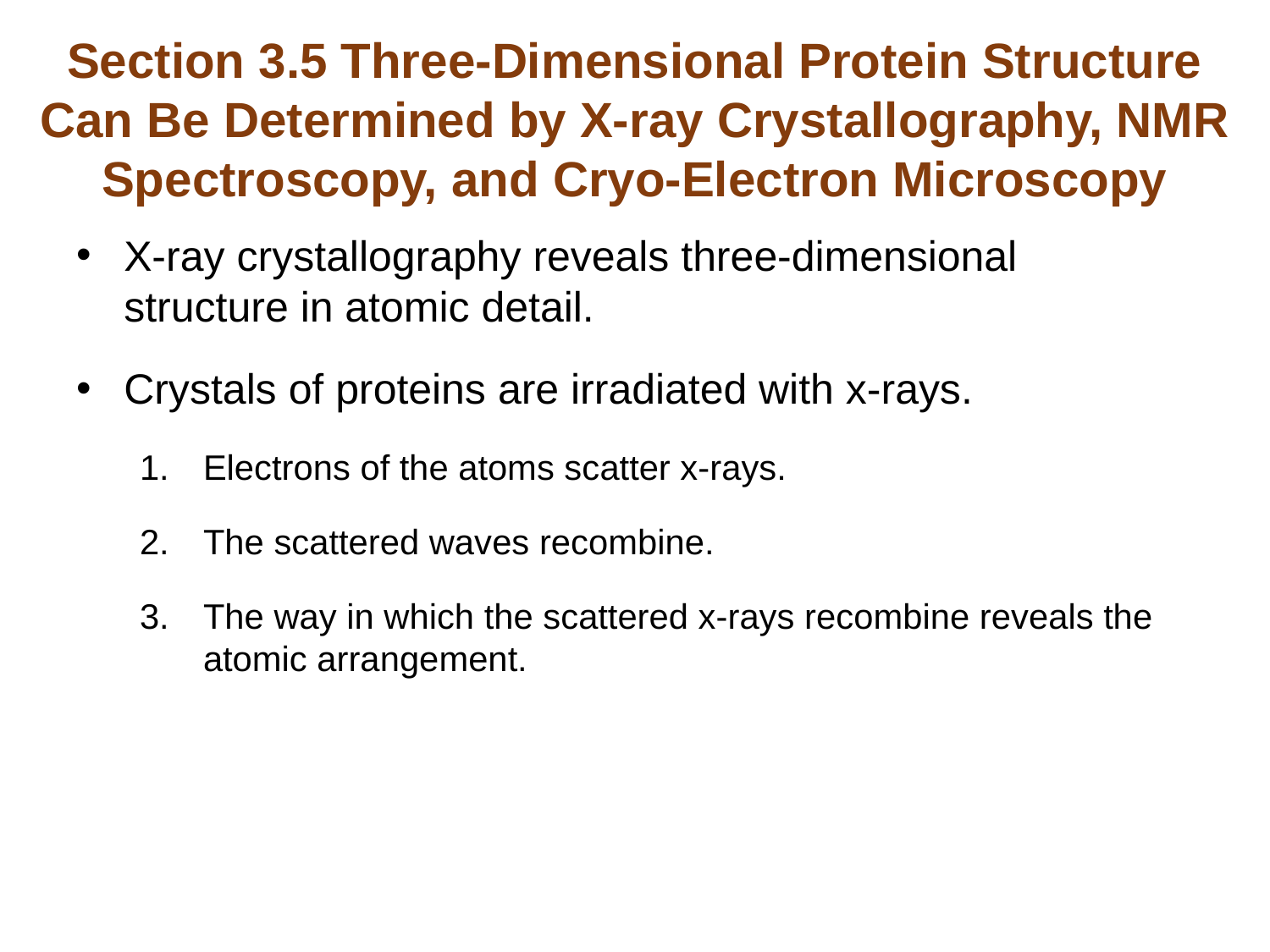

# Section 3.5 Three-Dimensional Protein Structure Can Be Determined by X-ray Crystallography, NMR Spectroscopy, and Cryo-Electron Microscopy
X-ray crystallography reveals three-dimensional structure in atomic detail.
Crystals of proteins are irradiated with x-rays.
Electrons of the atoms scatter x-rays.
The scattered waves recombine.
The way in which the scattered x-rays recombine reveals the atomic arrangement.